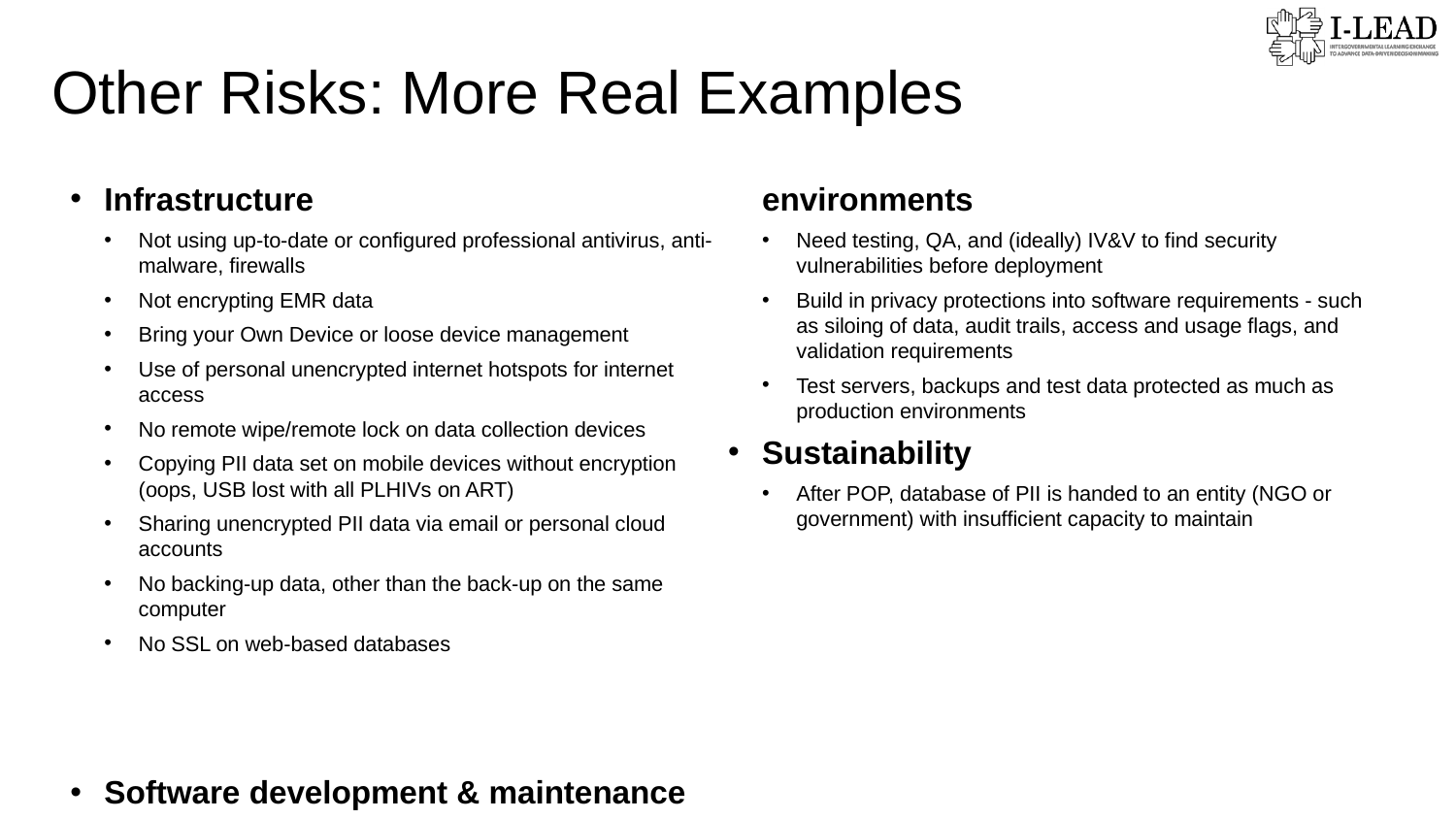

Other Risks: More Real Examples
Infrastructure
Not using up-to-date or configured professional antivirus, anti-malware, firewalls
Not encrypting EMR data
Bring your Own Device or loose device management
Use of personal unencrypted internet hotspots for internet access
No remote wipe/remote lock on data collection devices
Copying PII data set on mobile devices without encryption (oops, USB lost with all PLHIVs on ART)
Sharing unencrypted PII data via email or personal cloud accounts
No backing-up data, other than the back-up on the same computer
No SSL on web-based databases

Software development & maintenance environments
Need testing, QA, and (ideally) IV&V to find security vulnerabilities before deployment
Build in privacy protections into software requirements - such as siloing of data, audit trails, access and usage flags, and validation requirements
Test servers, backups and test data protected as much as production environments
Sustainability
After POP, database of PII is handed to an entity (NGO or government) with insufficient capacity to maintain